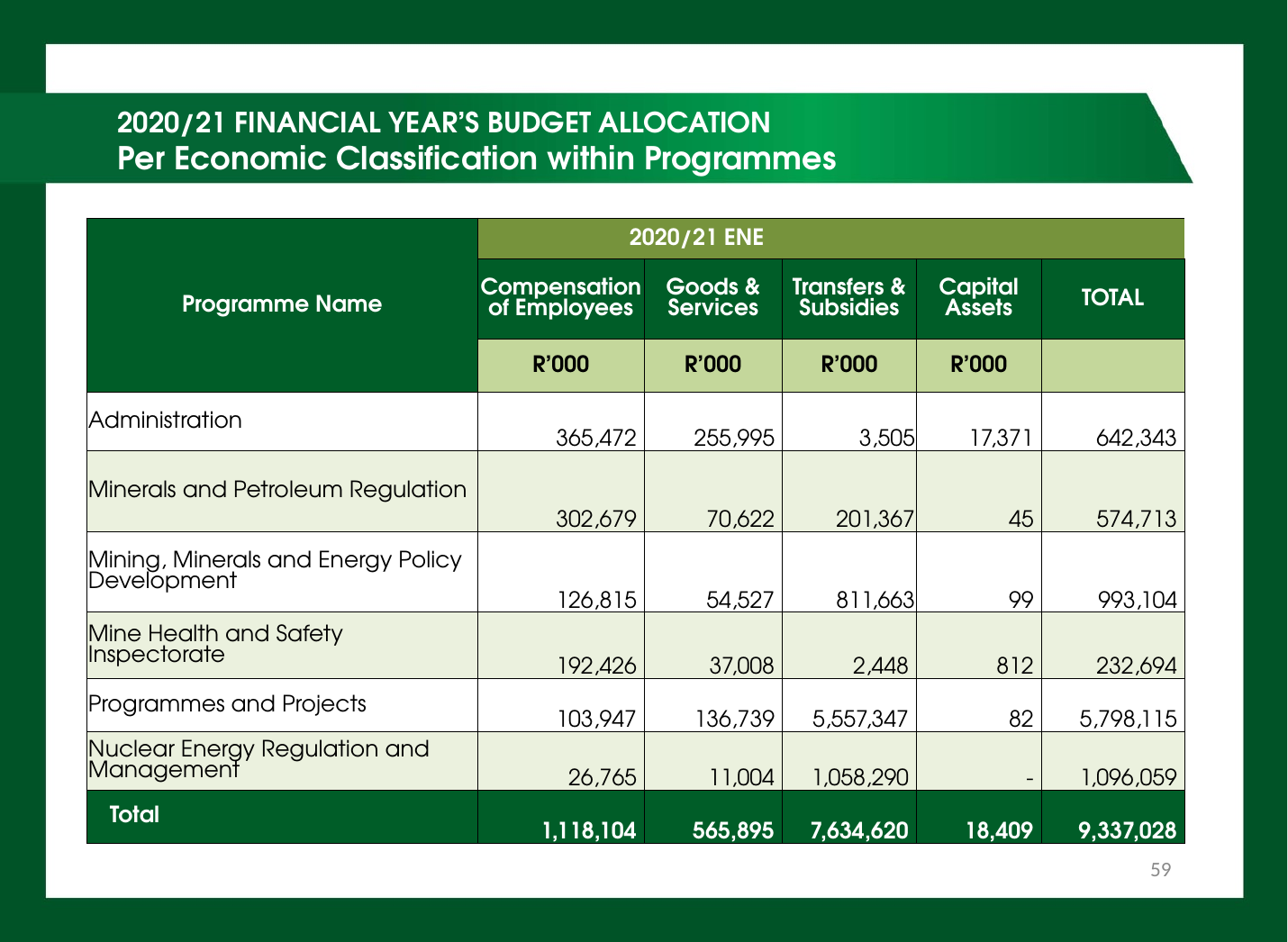

2020/21 FINANCIAL YEAR’S BUDGET ALLOCATION
Per Economic Classification within Programmes
| Programme Name | 2020/21 ENE |  |  |  |  |
| --- | --- | --- | --- | --- | --- |
|  | Compensation of Employees | Goods & Services | Transfers & Subsidies | Capital Assets | TOTAL |
|  | R’000 | R’000 | R’000 | R’000 |  |
| Administration | 365,472 | 255,995 | 3,505 | 17,371 | 642,343 |
| Minerals and Petroleum Regulation | 302,679 | 70,622 | 201,367 | 45 | 574,713 |
| Mining, Minerals and Energy Policy Development | 126,815 | 54,527 | 811,663 | 99 | 993,104 |
| Mine Health and Safety Inspectorate | 192,426 | 37,008 | 2,448 | 812 | 232,694 |
| Programmes and Projects | 103,947 | 136,739 | 5,557,347 | 82 | 5,798,115 |
| Nuclear Energy Regulation and Management | 26,765 | 11,004 | 1,058,290 | - | 1,096,059 |
| Total | 1,118,104 | 565,895 | 7,634,620 | 18,409 | 9,337,028 |
59